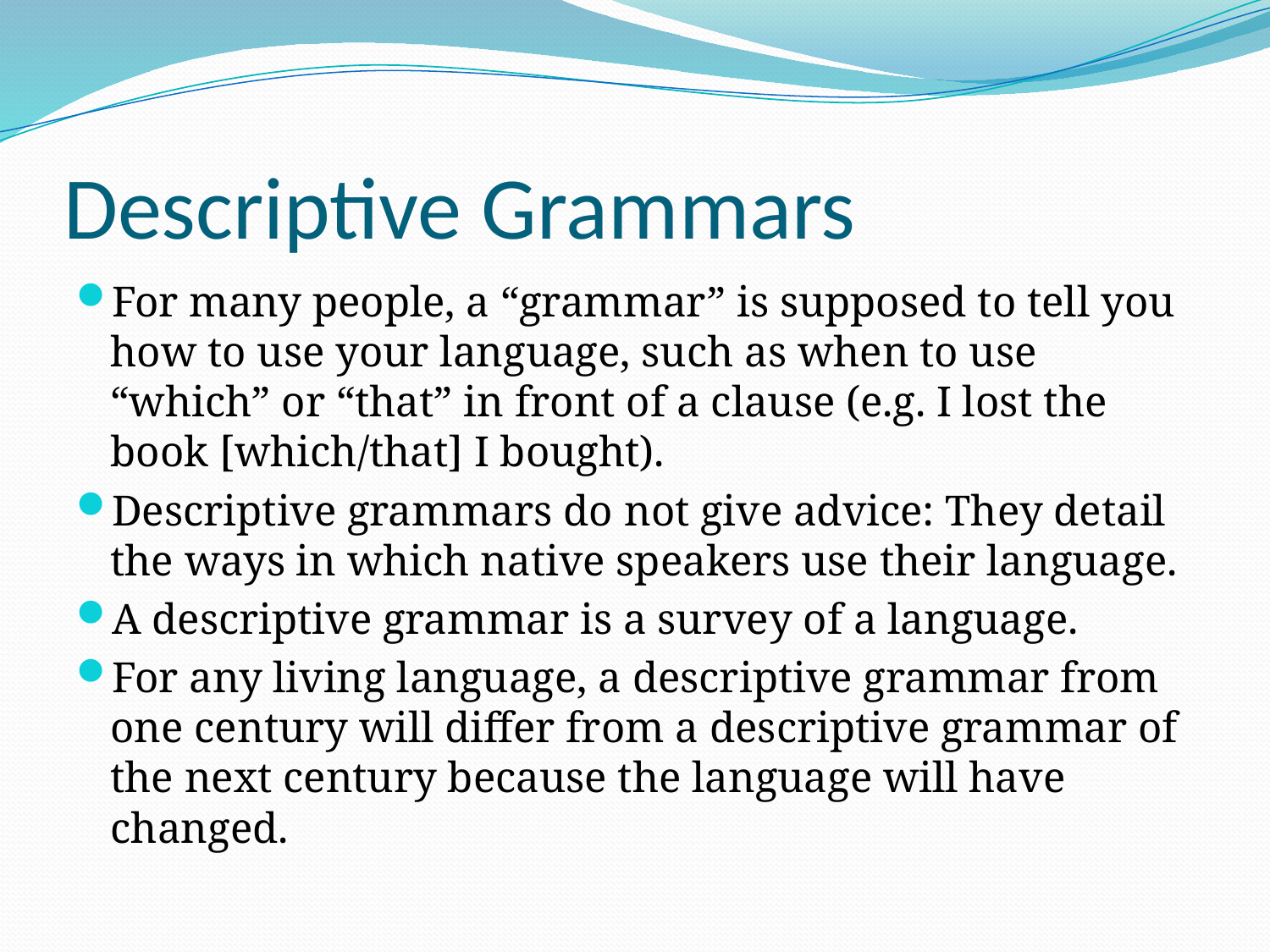

# Descriptive Grammars
For many people, a “grammar” is supposed to tell you how to use your language, such as when to use “which” or “that” in front of a clause (e.g. I lost the book [which/that] I bought).
Descriptive grammars do not give advice: They detail the ways in which native speakers use their language.
A descriptive grammar is a survey of a language.
For any living language, a descriptive grammar from one century will differ from a descriptive grammar of the next century because the language will have changed.